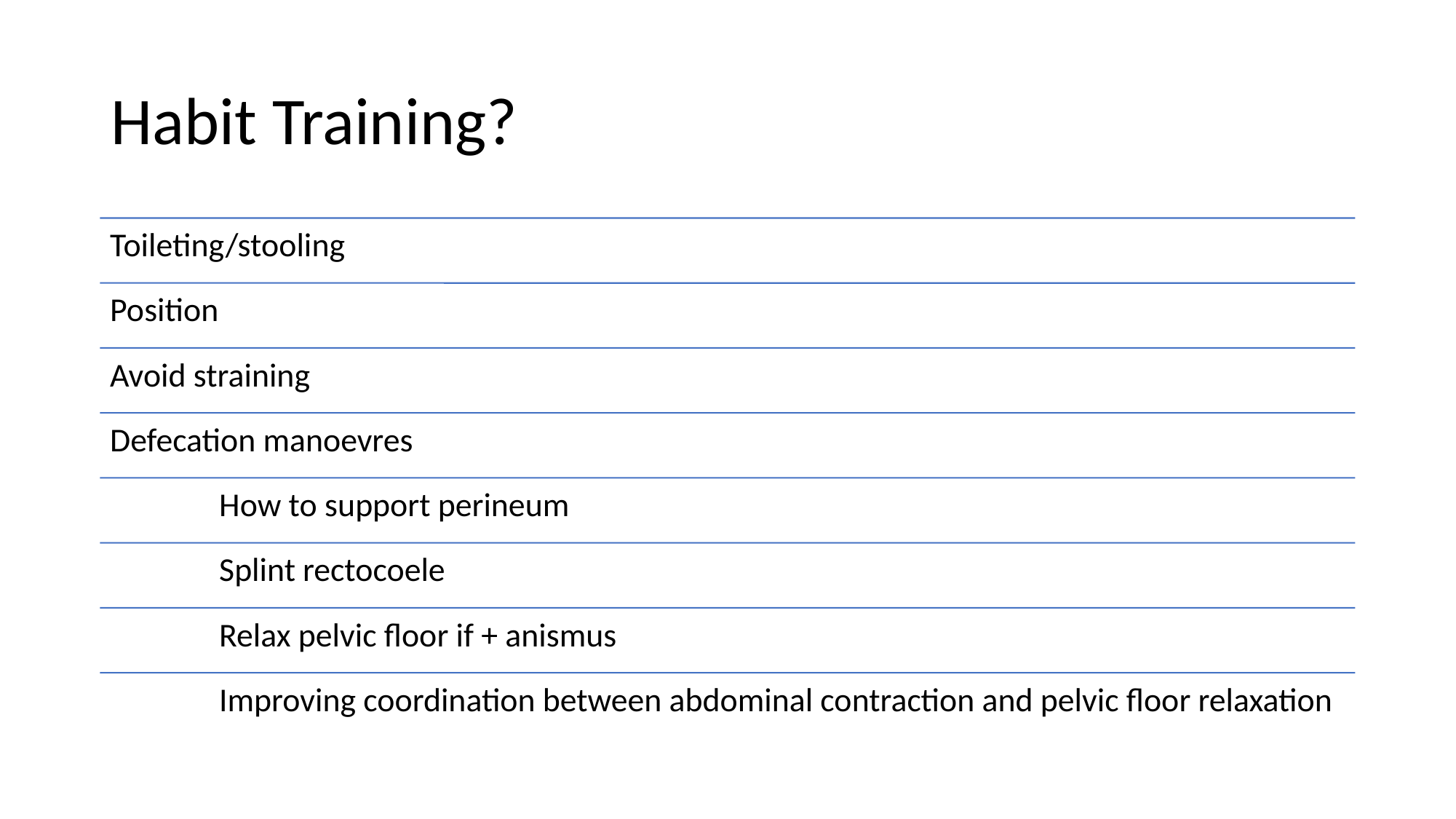

# Habit Training?
Toileting/stooling
Position
Avoid straining
Defecation manoevres
	How to support perineum
	Splint rectocoele
	Relax pelvic floor if + anismus
	Improving coordination between abdominal contraction and pelvic floor relaxation